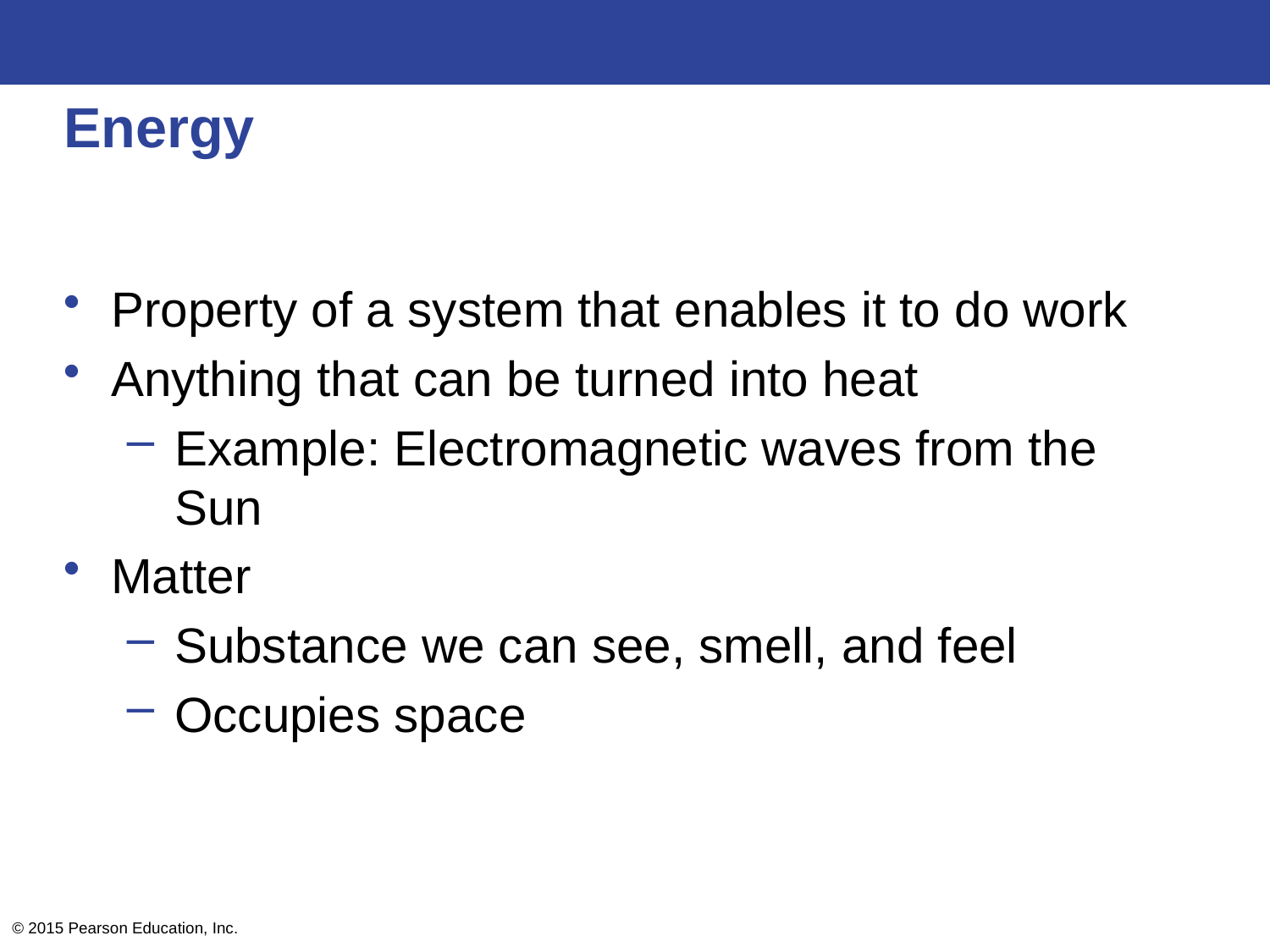

# Energy
Property of a system that enables it to do work
Anything that can be turned into heat
Example: Electromagnetic waves from the Sun
Matter
Substance we can see, smell, and feel
Occupies space
© 2015 Pearson Education, Inc.